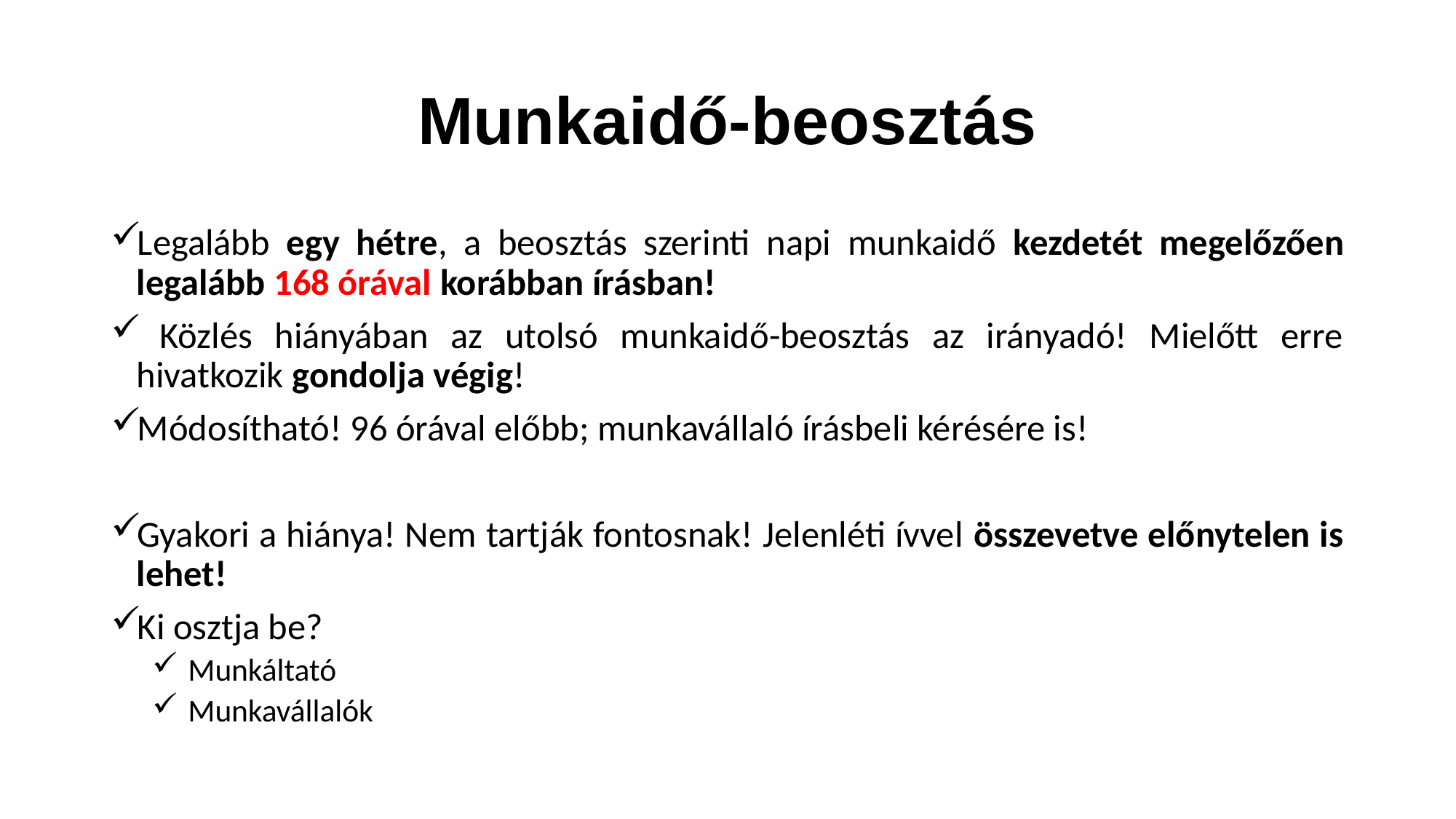

# Munkaidő-beosztás
Legalább egy hétre, a beosztás szerinti napi munkaidő kezdetét megelőzően legalább 168 órával korábban írásban!
 Közlés hiányában az utolsó munkaidő-beosztás az irányadó! Mielőtt erre hivatkozik gondolja végig!
Módosítható! 96 órával előbb; munkavállaló írásbeli kérésére is!

Gyakori a hiánya! Nem tartják fontosnak! Jelenléti ívvel összevetve előnytelen is lehet!
Ki osztja be?
Munkáltató
Munkavállalók